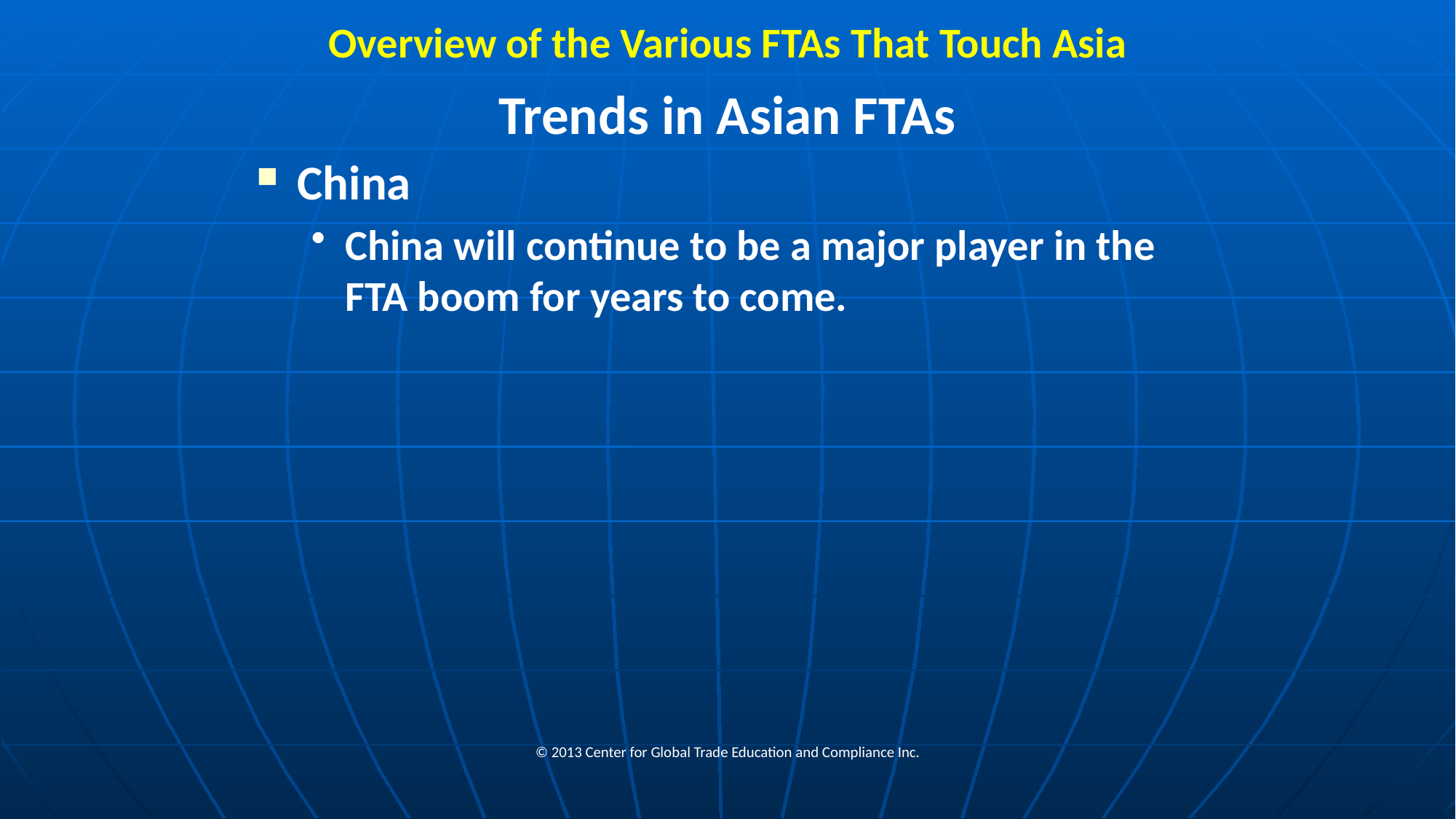

# Overview of the Various FTAs That Touch Asia
Trends in Asian FTAs
China
China will continue to be a major player in the FTA boom for years to come.

© 2013 Center for Global Trade Education and Compliance Inc.